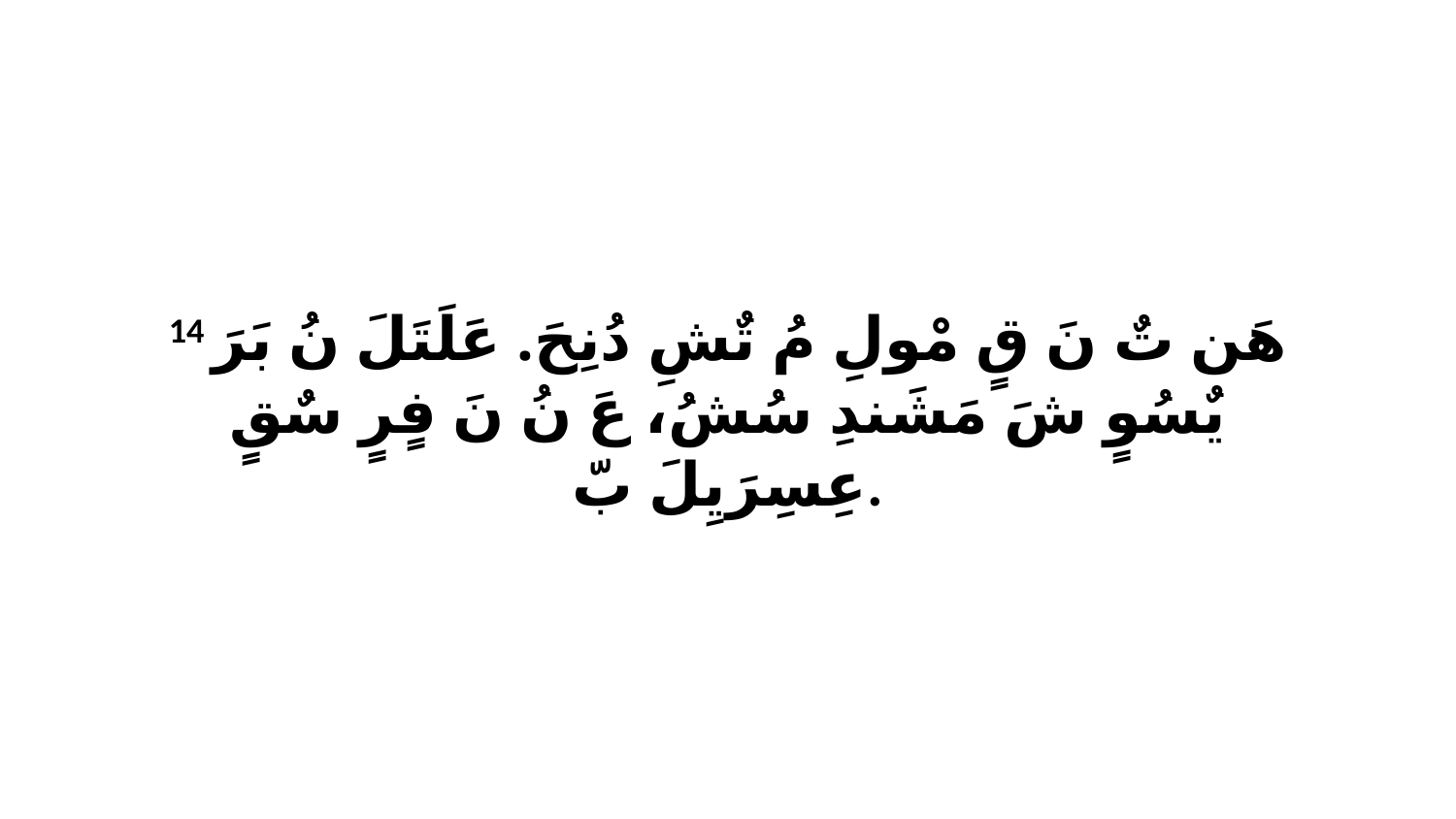

14 هَن تٌ نَ قٍ مْولِ مُ تٌشِ دُنِحَ. عَلَتَلَ نُ بَرَ يٌسُوٍ شَ مَشَندِ سُشُ، عَ نُ نَ فٍرٍ سٌقٍ عِسِرَيِلَ بّ.